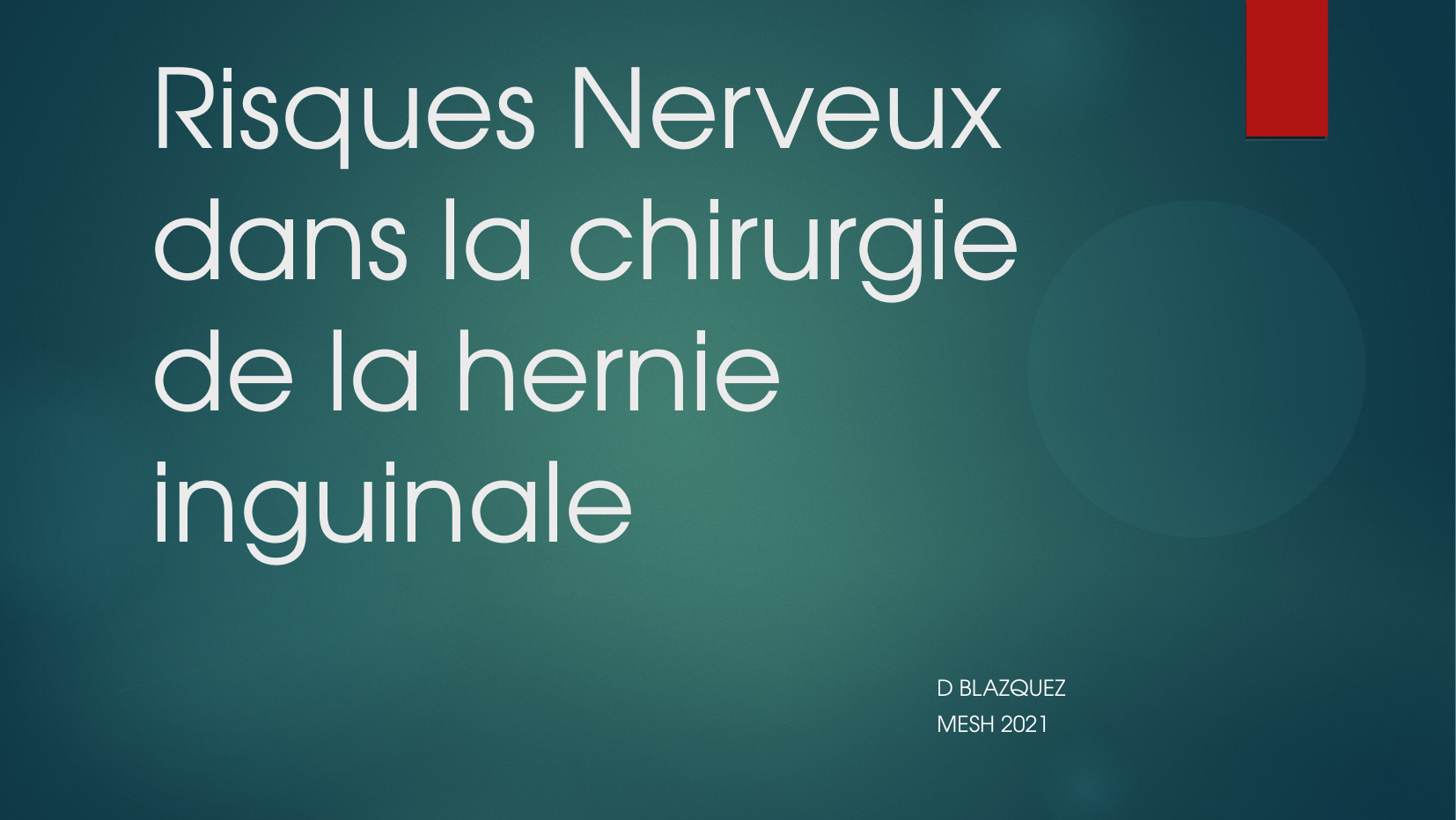

# Risques Nerveux dans la chirurgie de la hernie inguinale
D Blazquez
MESH 2021